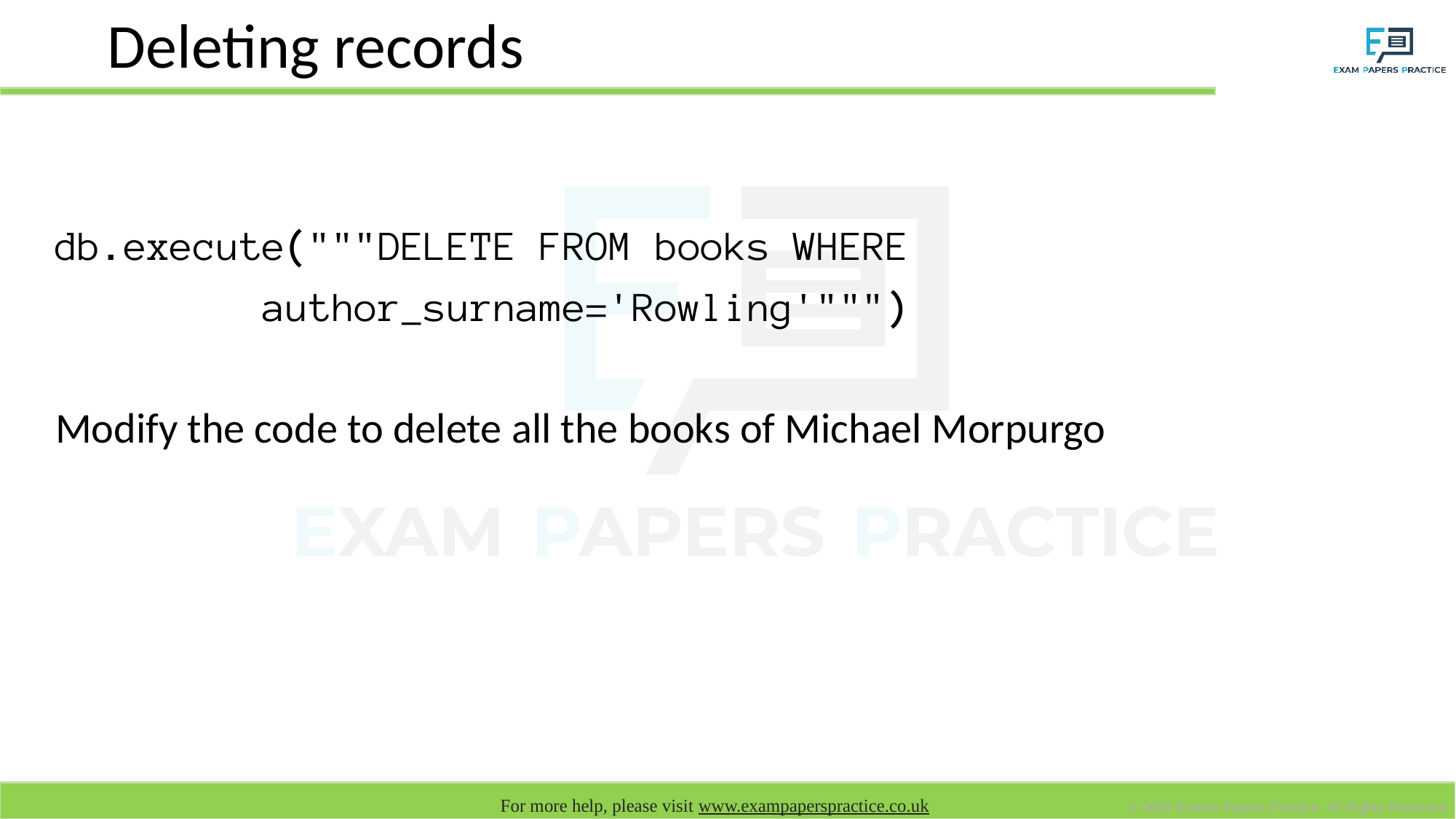

# Deleting records
db.execute("""DELETE FROM books WHERE
         author_surname='Rowling'""")

Modify the code to delete all the books of Michael Morpurgo